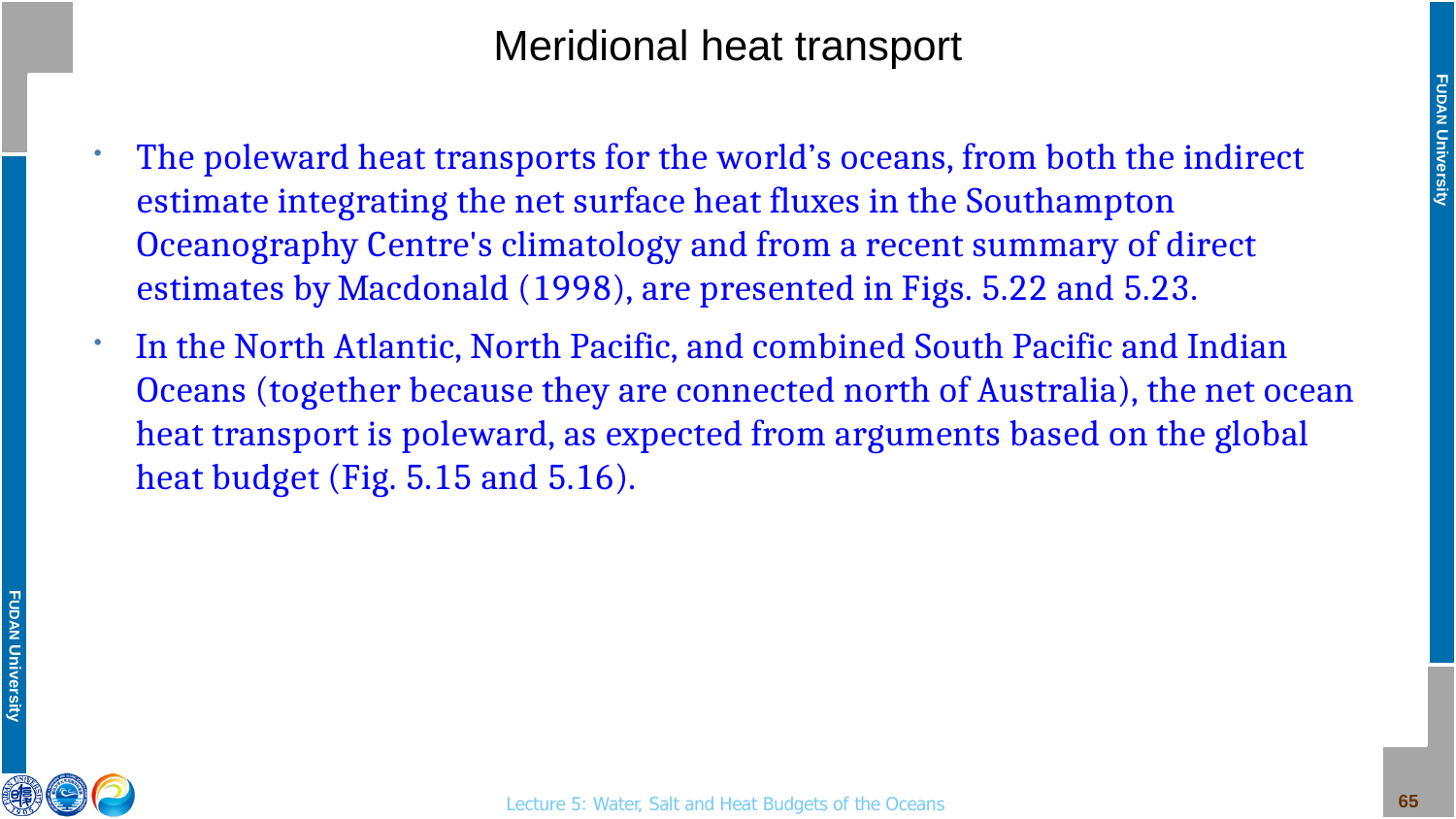

# Meridional heat transport
The poleward heat transports for the world’s oceans, from both the indirect estimate integrating the net surface heat fluxes in the Southampton Oceanography Centre's climatology and from a recent summary of direct estimates by Macdonald (1998), are presented in Figs. 5.22 and 5.23.
In the North Atlantic, North Pacific, and combined South Pacific and Indian Oceans (together because they are connected north of Australia), the net ocean heat transport is poleward, as expected from arguments based on the global heat budget (Fig. 5.15 and 5.16).